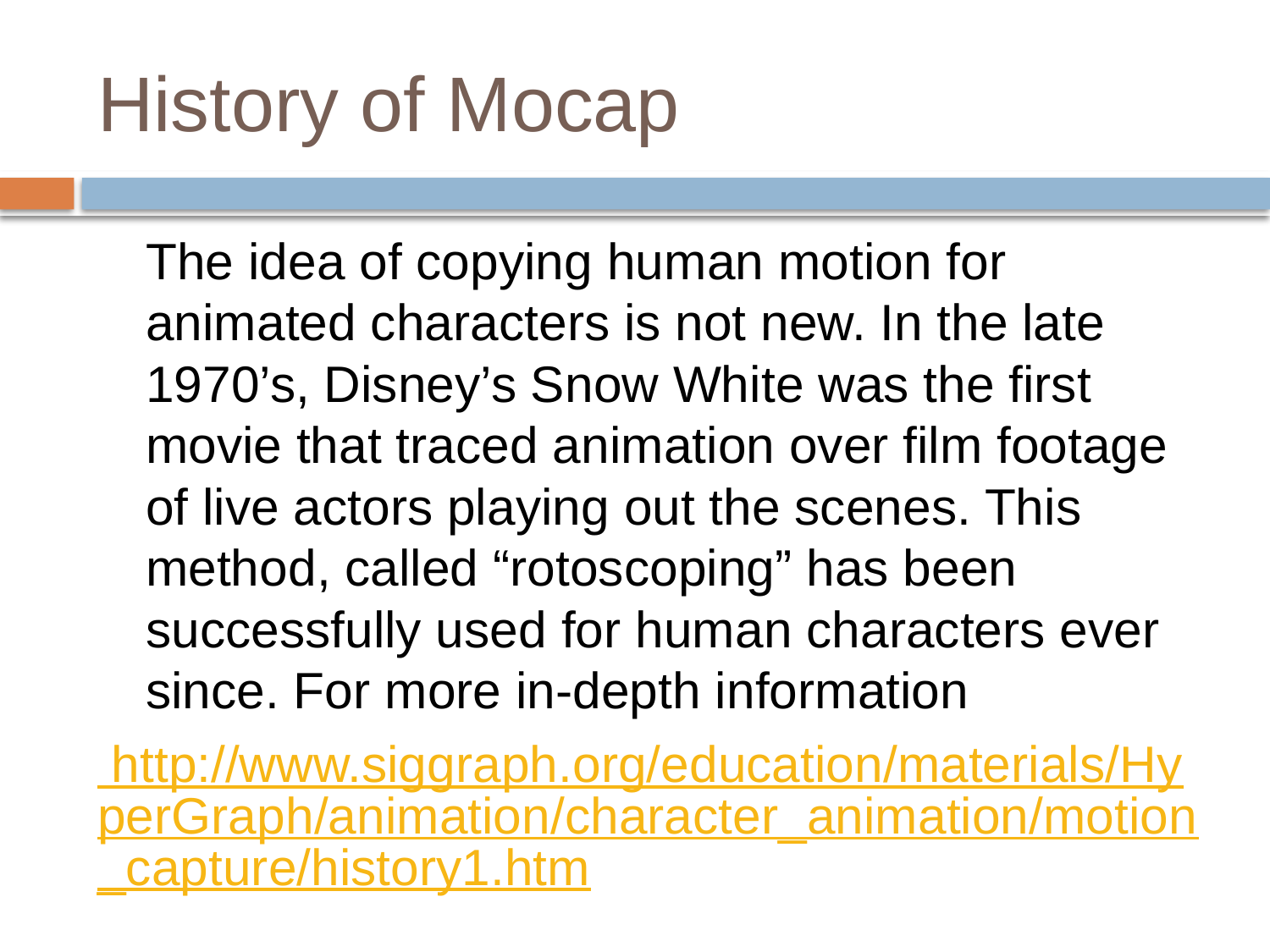

# History of Mocap
	The idea of copying human motion for animated characters is not new. In the late 1970’s, Disney’s Snow White was the first movie that traced animation over film footage of live actors playing out the scenes. This method, called “rotoscoping” has been successfully used for human characters ever since. For more in-depth information
 http://www.siggraph.org/education/materials/HyperGraph/animation/character_animation/motion_capture/history1.htm